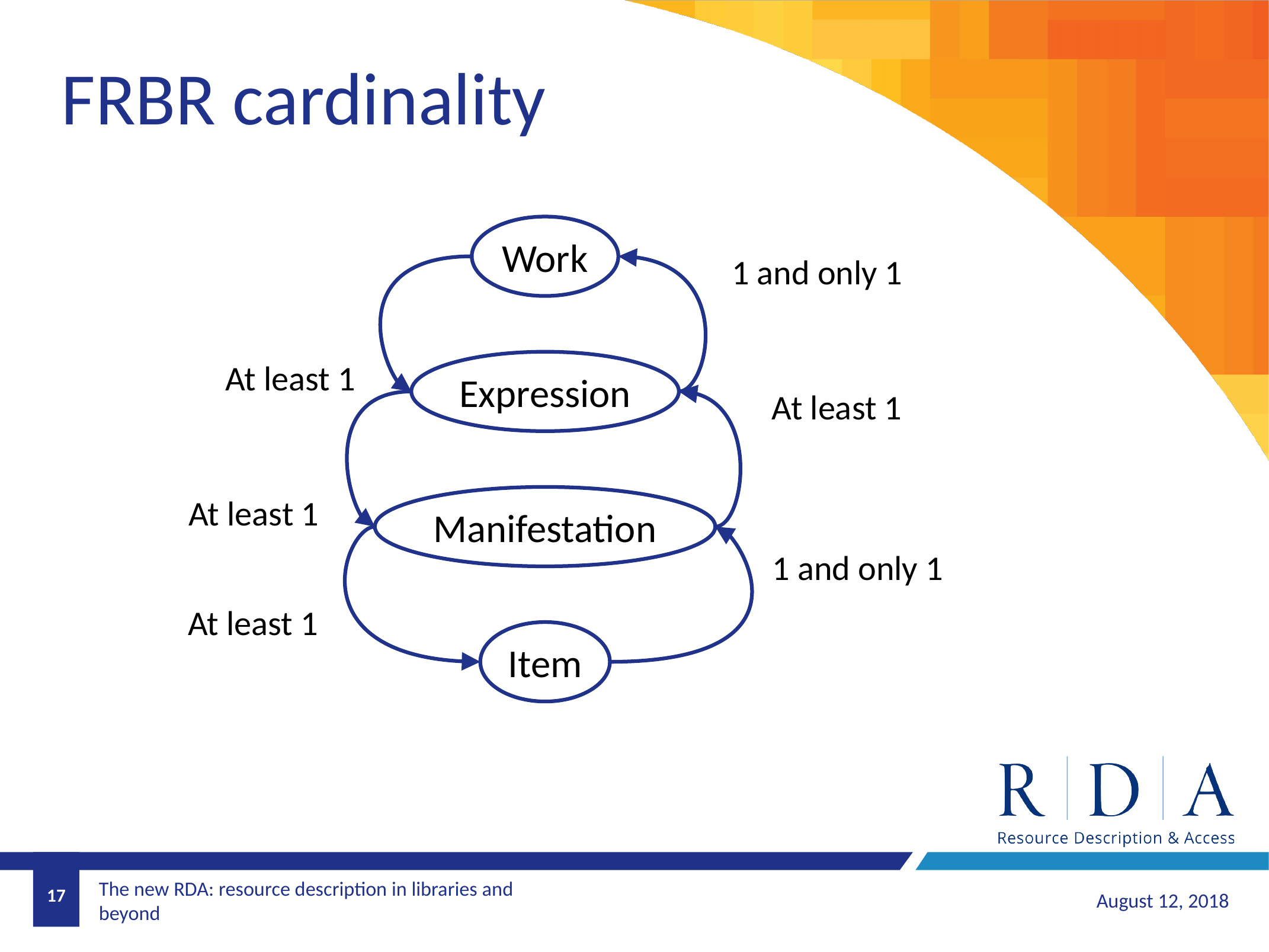

FRBR cardinality
Work
1 and only 1
At least 1
Expression
At least 1
At least 1
Manifestation
1 and only 1
At least 1
Item
17
August 12, 2018